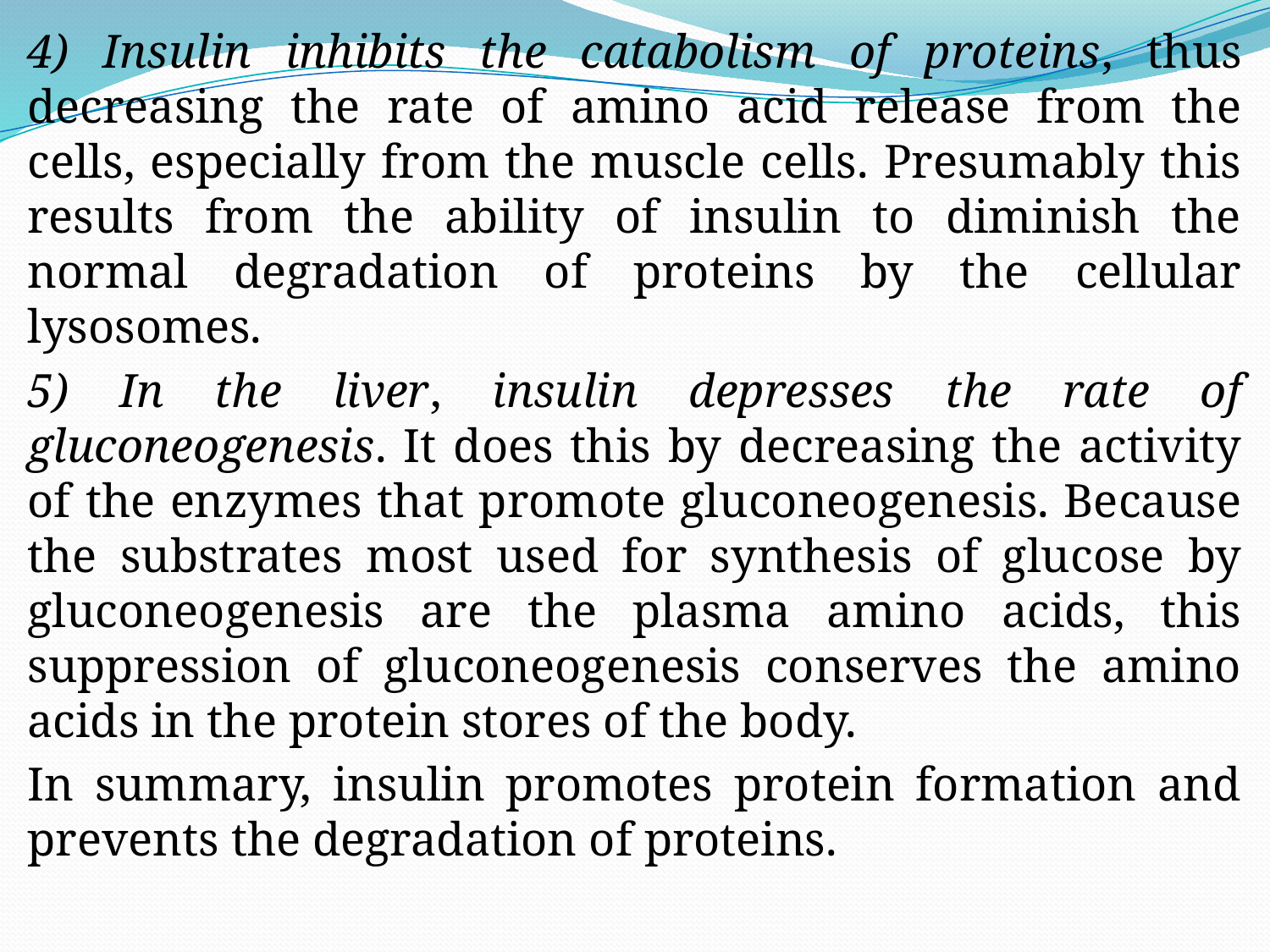

4) Insulin inhibits the catabolism of proteins, thus decreasing the rate of amino acid release from the cells, especially from the muscle cells. Presumably this results from the ability of insulin to diminish the normal degradation of proteins by the cellular lysosomes.
5) In the liver, insulin depresses the rate of gluconeogenesis. It does this by decreasing the activity of the enzymes that promote gluconeogenesis. Because the substrates most used for synthesis of glucose by gluconeogenesis are the plasma amino acids, this suppression of gluconeogenesis conserves the amino acids in the protein stores of the body.
In summary, insulin promotes protein formation and prevents the degradation of proteins.